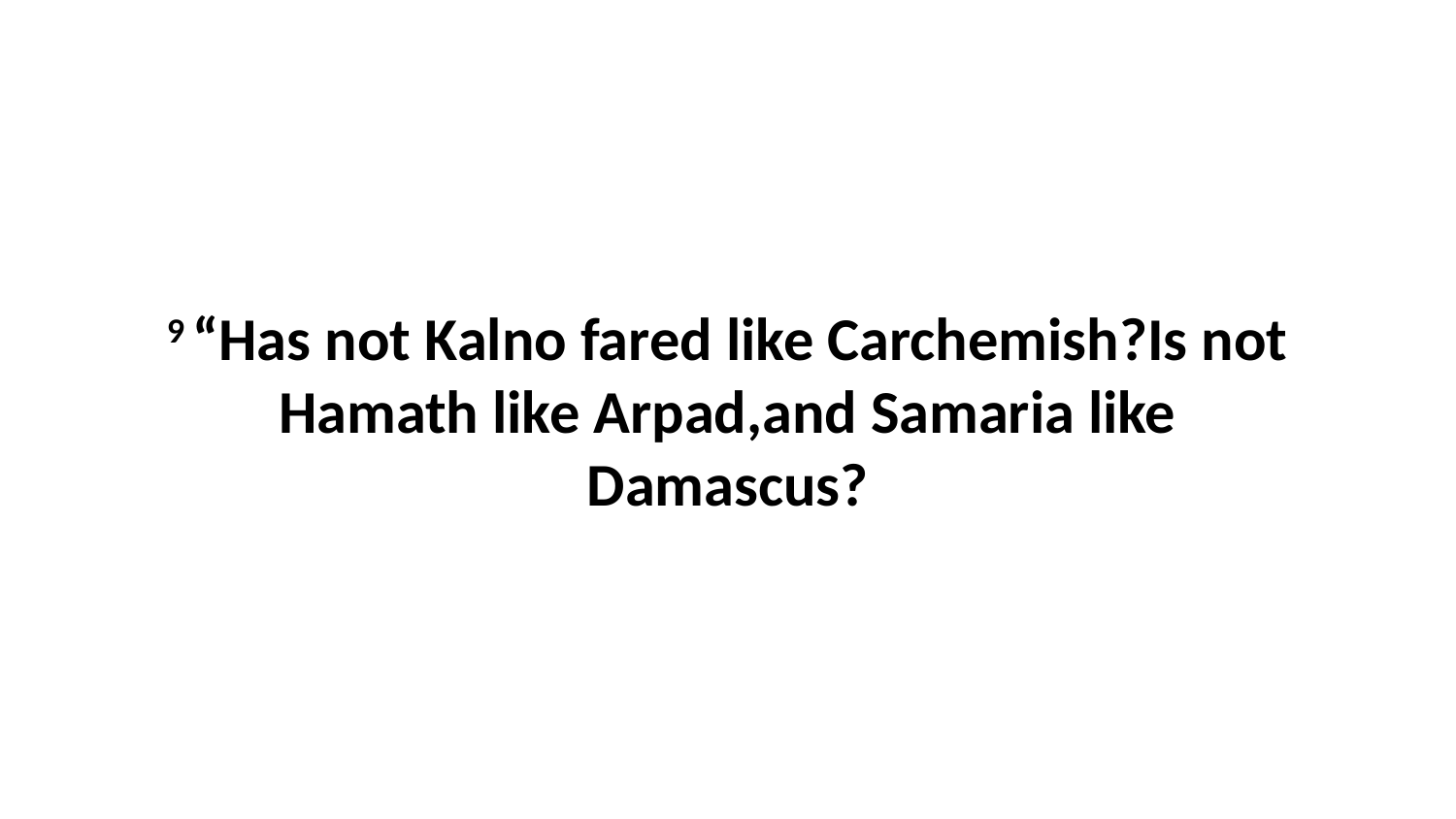

9 “Has not Kalno fared like Carchemish?Is not Hamath like Arpad,and Samaria like Damascus?